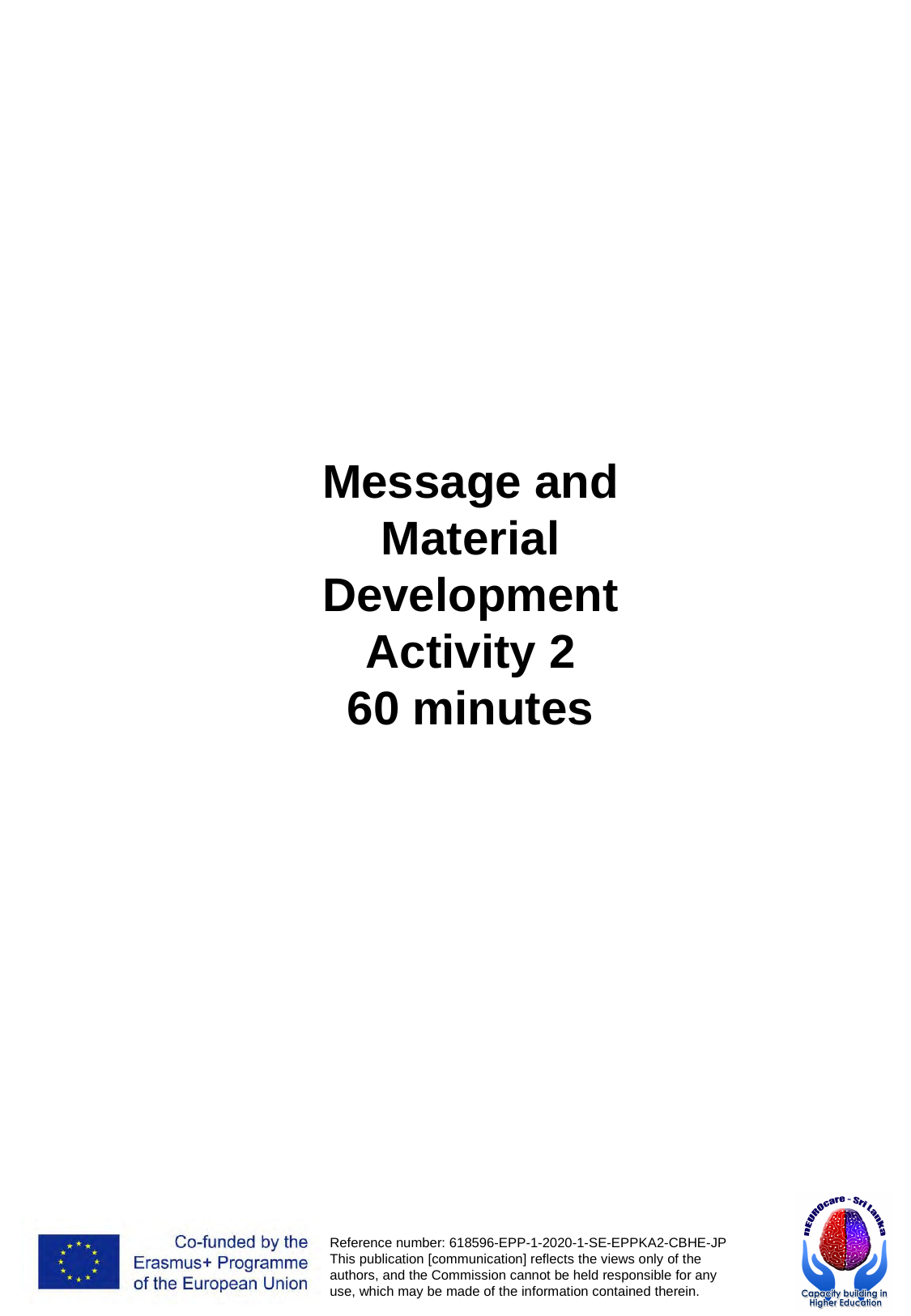

Message and Material Development Activity 2
60 minutes